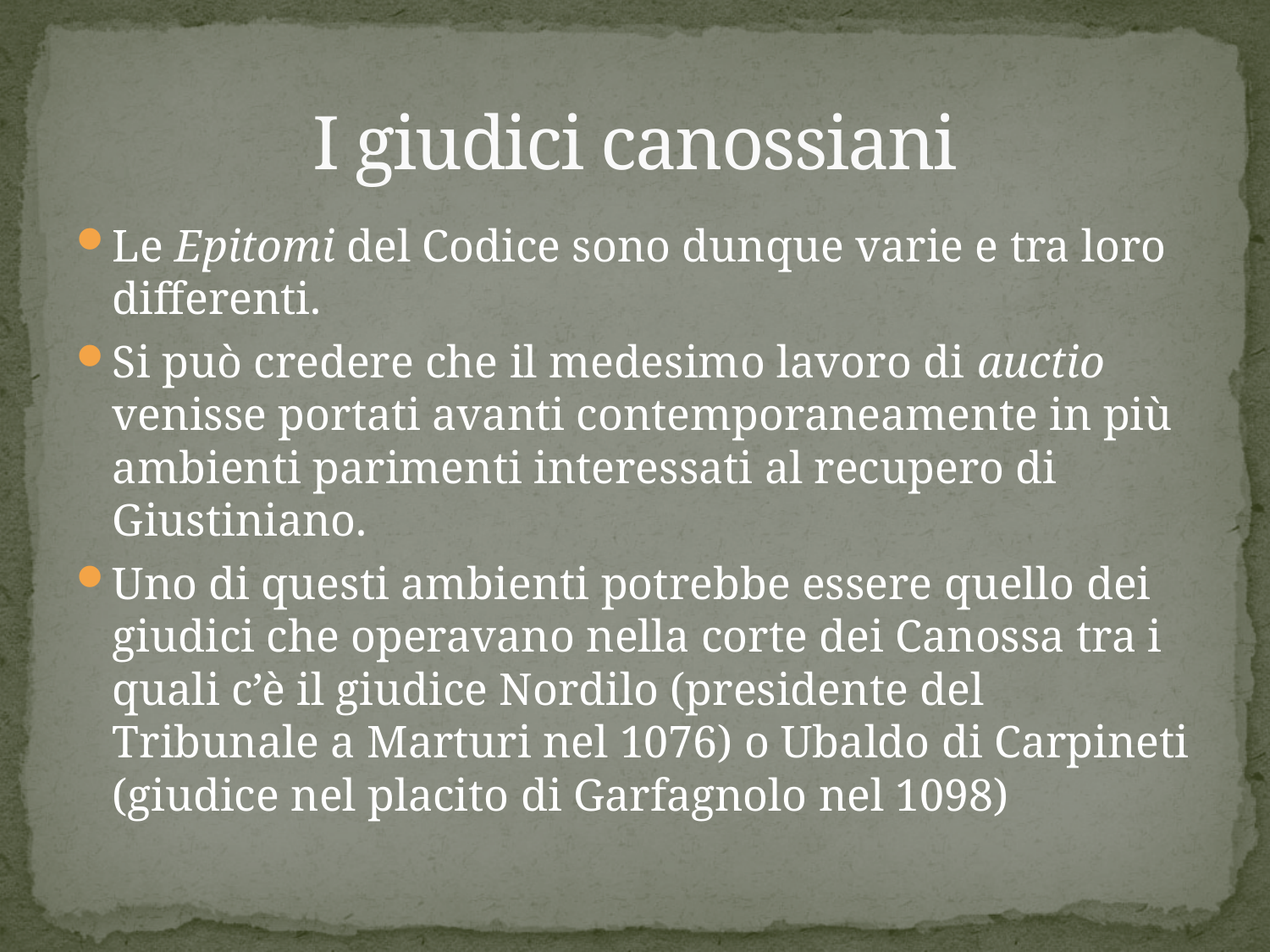

# I giudici canossiani
Le Epitomi del Codice sono dunque varie e tra loro differenti.
Si può credere che il medesimo lavoro di auctio venisse portati avanti contemporaneamente in più ambienti parimenti interessati al recupero di Giustiniano.
Uno di questi ambienti potrebbe essere quello dei giudici che operavano nella corte dei Canossa tra i quali c’è il giudice Nordilo (presidente del Tribunale a Marturi nel 1076) o Ubaldo di Carpineti (giudice nel placito di Garfagnolo nel 1098)